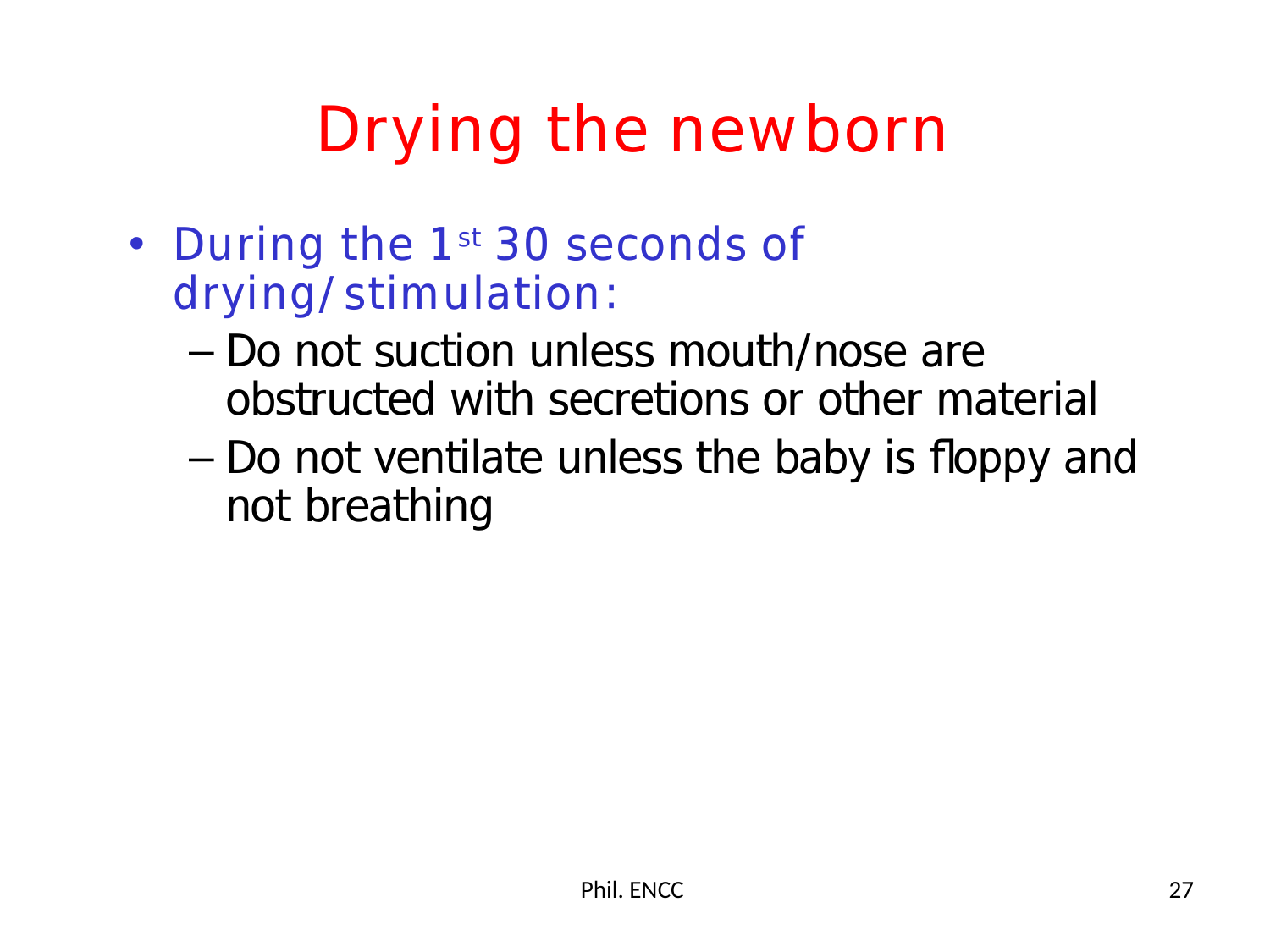

Drying the newborn

During the 1st 30 seconds of drying/stimulation:
Do not suction unless mouth/nose are obstructed with secretions or other material
Do not ventilate unless the baby is floppy and not breathing

Phil. ENCC
27